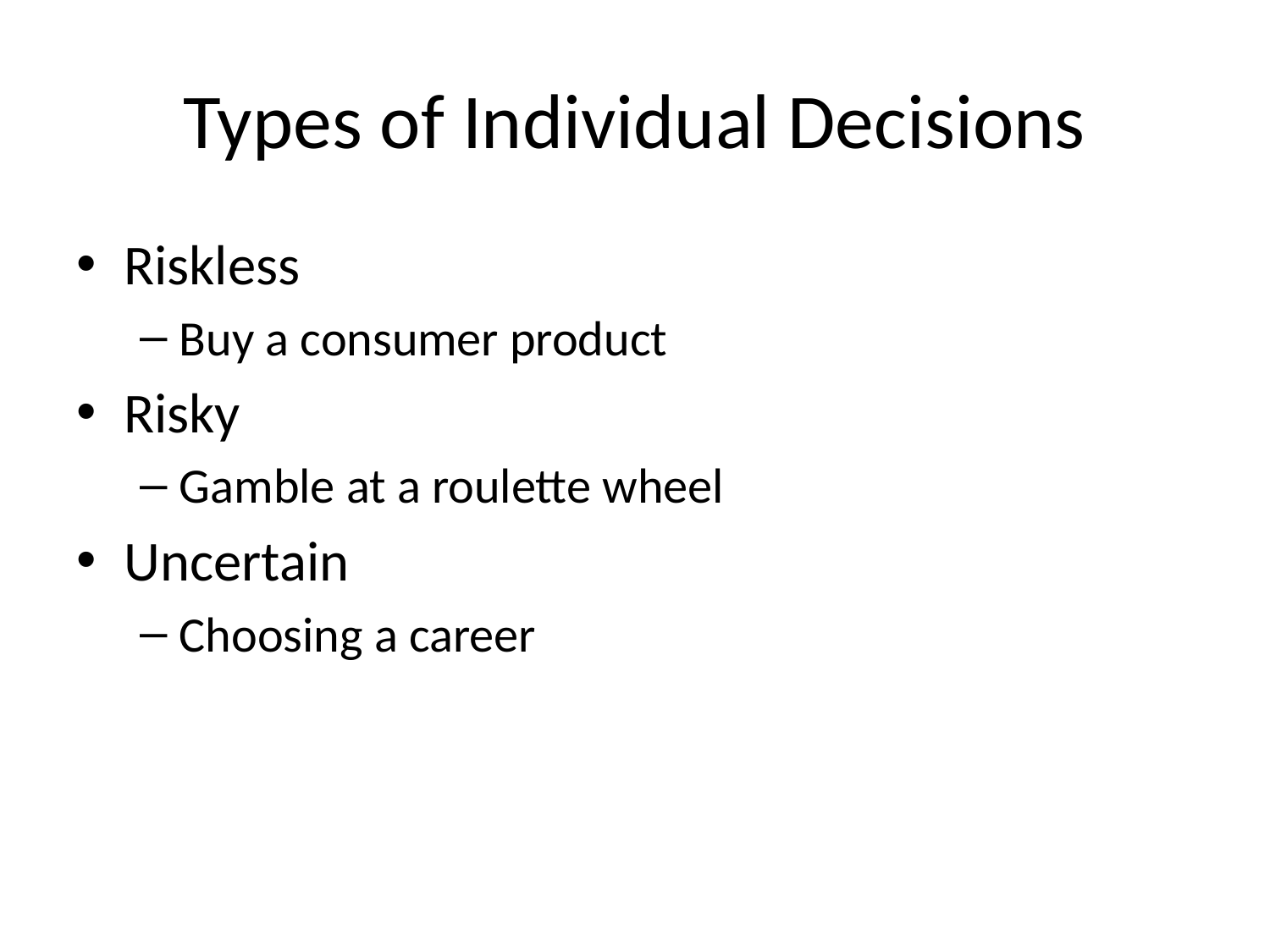

# Types of Individual Decisions
Riskless
Buy a consumer product
Risky
Gamble at a roulette wheel
Uncertain
Choosing a career